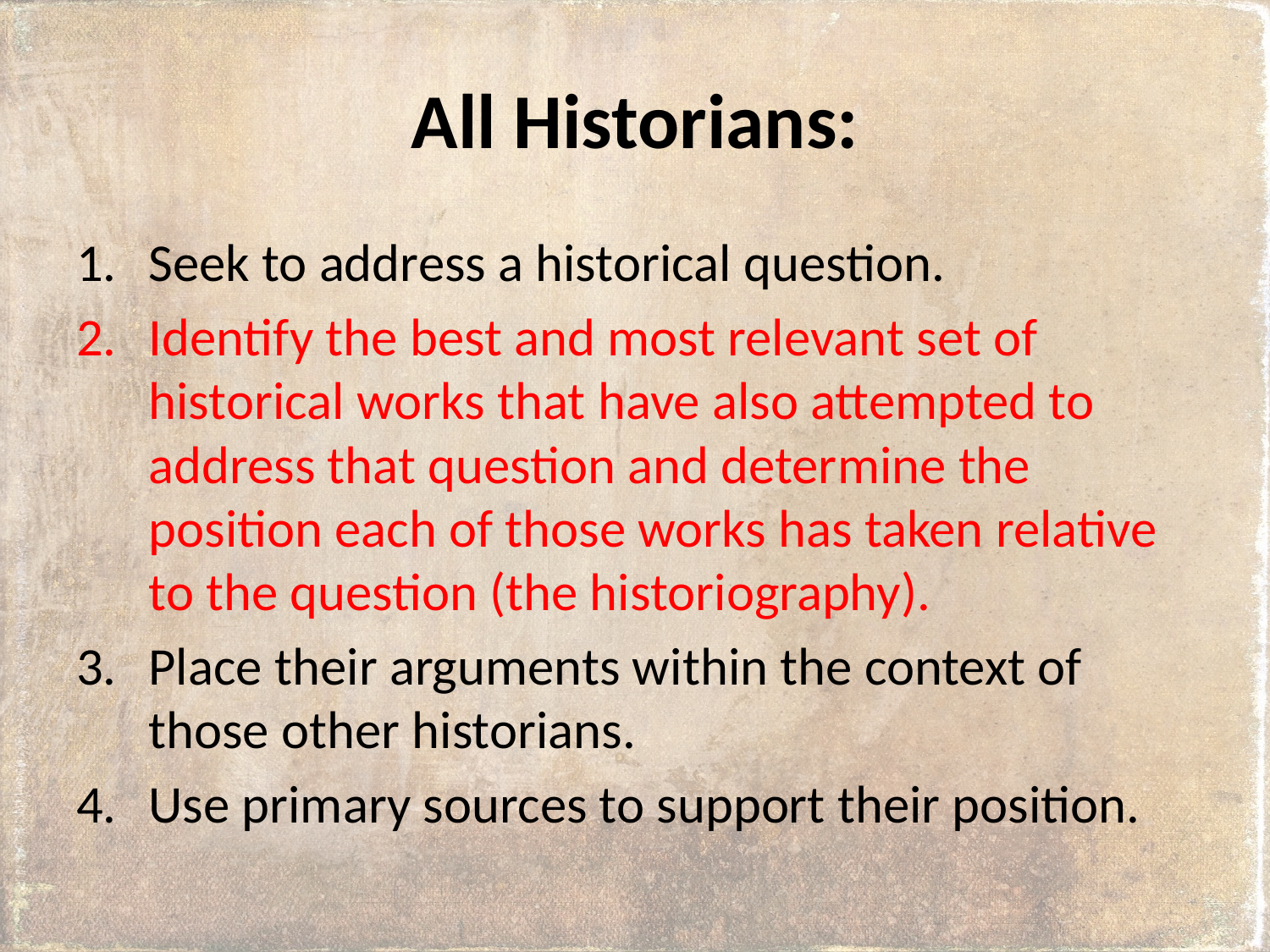

# All Historians:
Seek to address a historical question.
Identify the best and most relevant set of historical works that have also attempted to address that question and determine the position each of those works has taken relative to the question (the historiography).
Place their arguments within the context of those other historians.
Use primary sources to support their position.